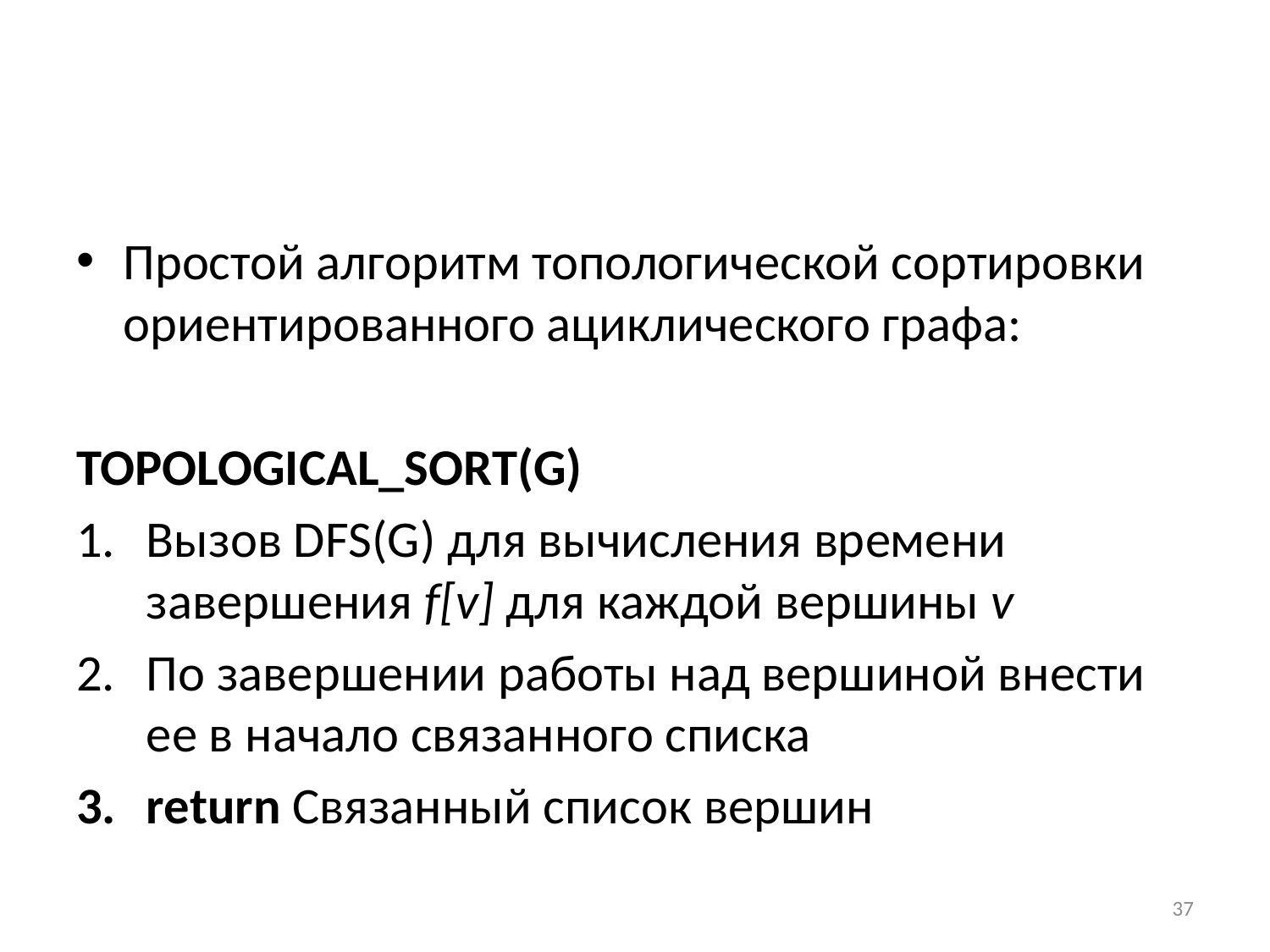

#
Простой алгоритм топологической сортировки ориентированного ациклического графа:

Topological_Sort(G)
Вызов DFS(G) для вычисления времени завершения f[v] для каждой вершины v
По завершении работы над вершиной внести ее в начало связанного списка
return Связанный список вершин

37